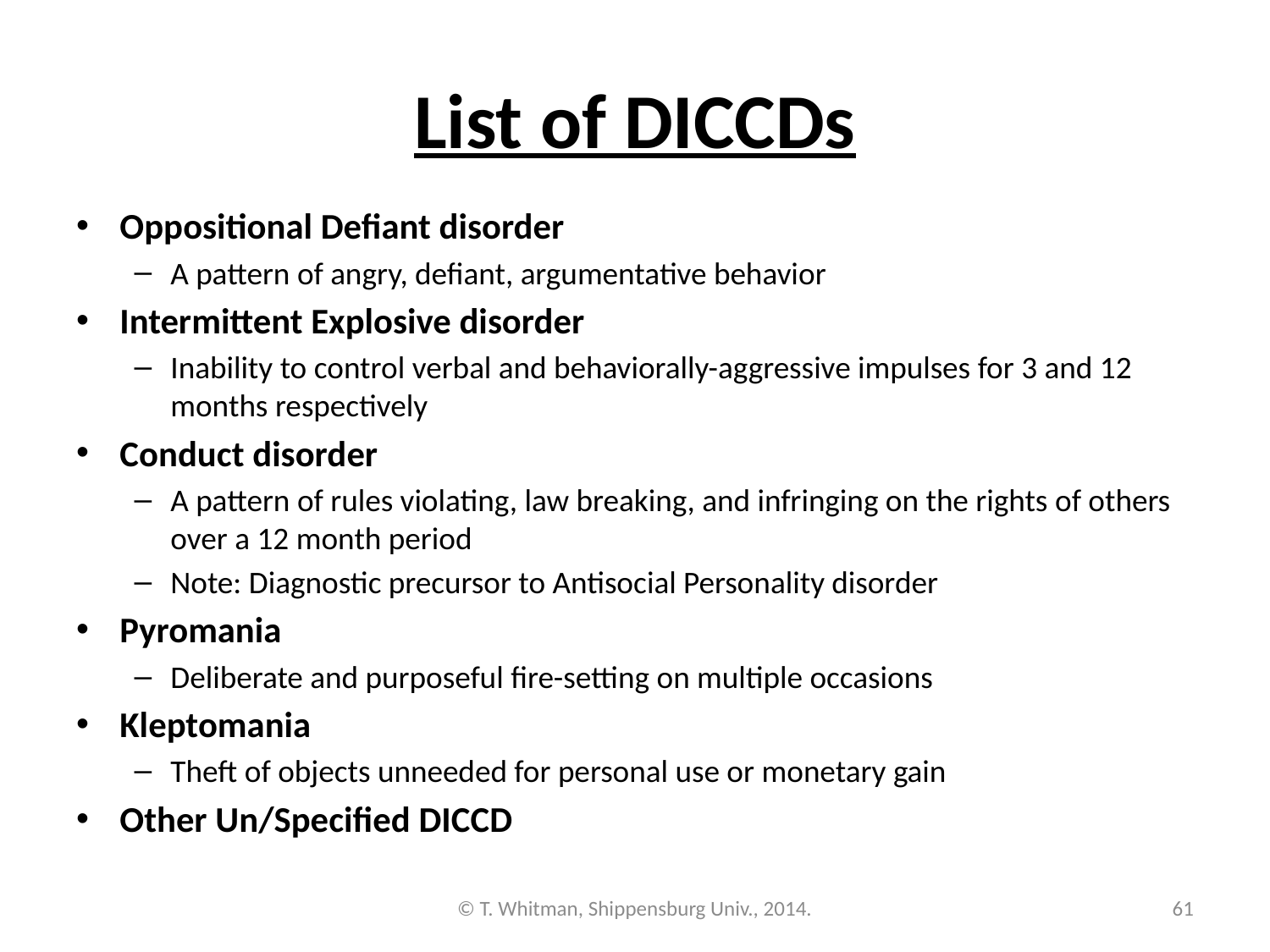

# List of DICCDs
Oppositional Defiant disorder
A pattern of angry, defiant, argumentative behavior
Intermittent Explosive disorder
Inability to control verbal and behaviorally-aggressive impulses for 3 and 12 months respectively
Conduct disorder
A pattern of rules violating, law breaking, and infringing on the rights of others over a 12 month period
Note: Diagnostic precursor to Antisocial Personality disorder
Pyromania
Deliberate and purposeful fire-setting on multiple occasions
Kleptomania
Theft of objects unneeded for personal use or monetary gain
Other Un/Specified DICCD
© T. Whitman, Shippensburg Univ., 2014.
61